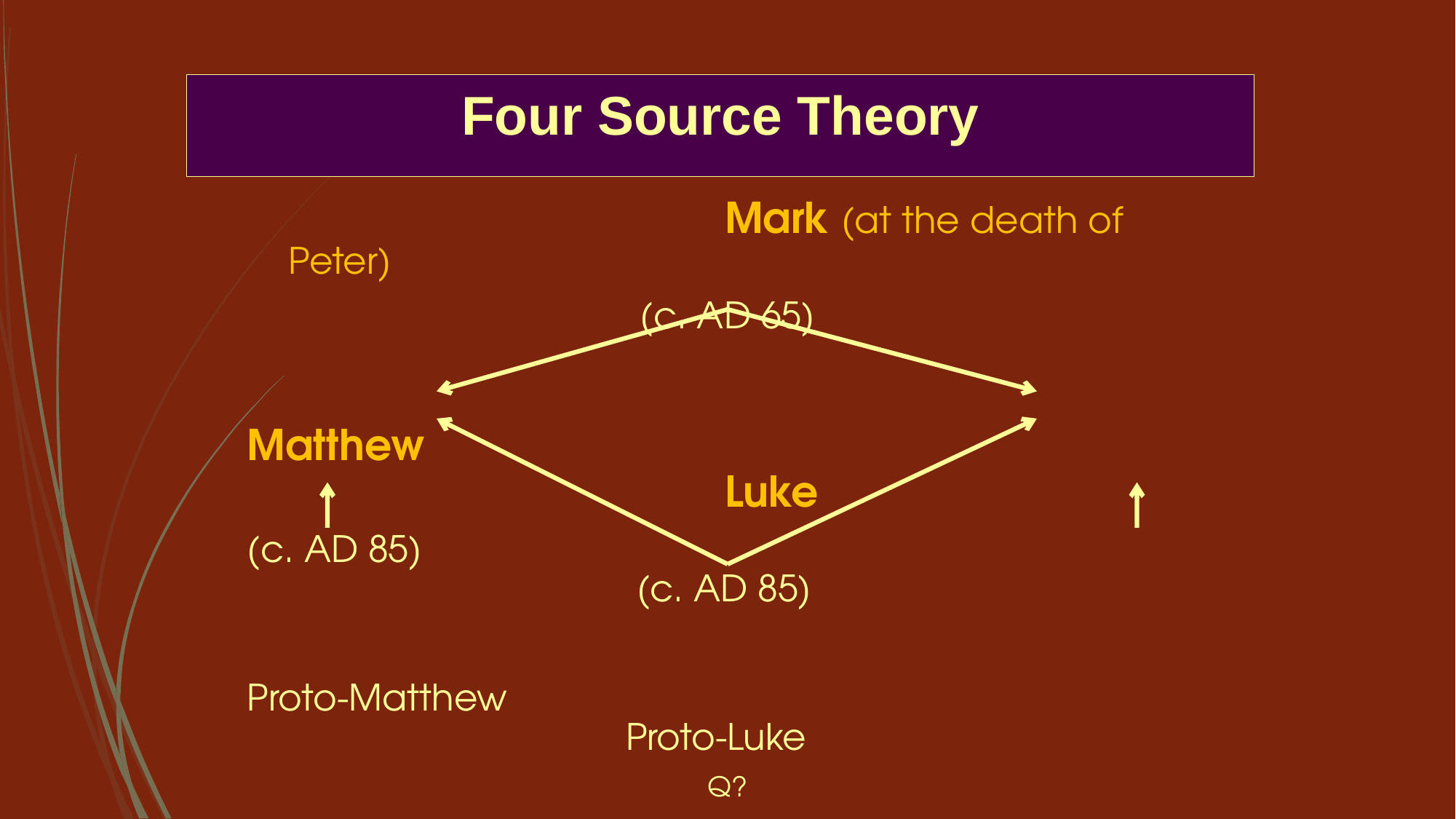

# Four Source Theory
					Mark (at the death of Peter)
(c. AD 65)

Matthew						      					Luke
(c. AD 85)									             (c. AD 85)

Proto-Matthew				          					 Proto-Luke
Q?
(sayings)
Quelle = hypothetical source